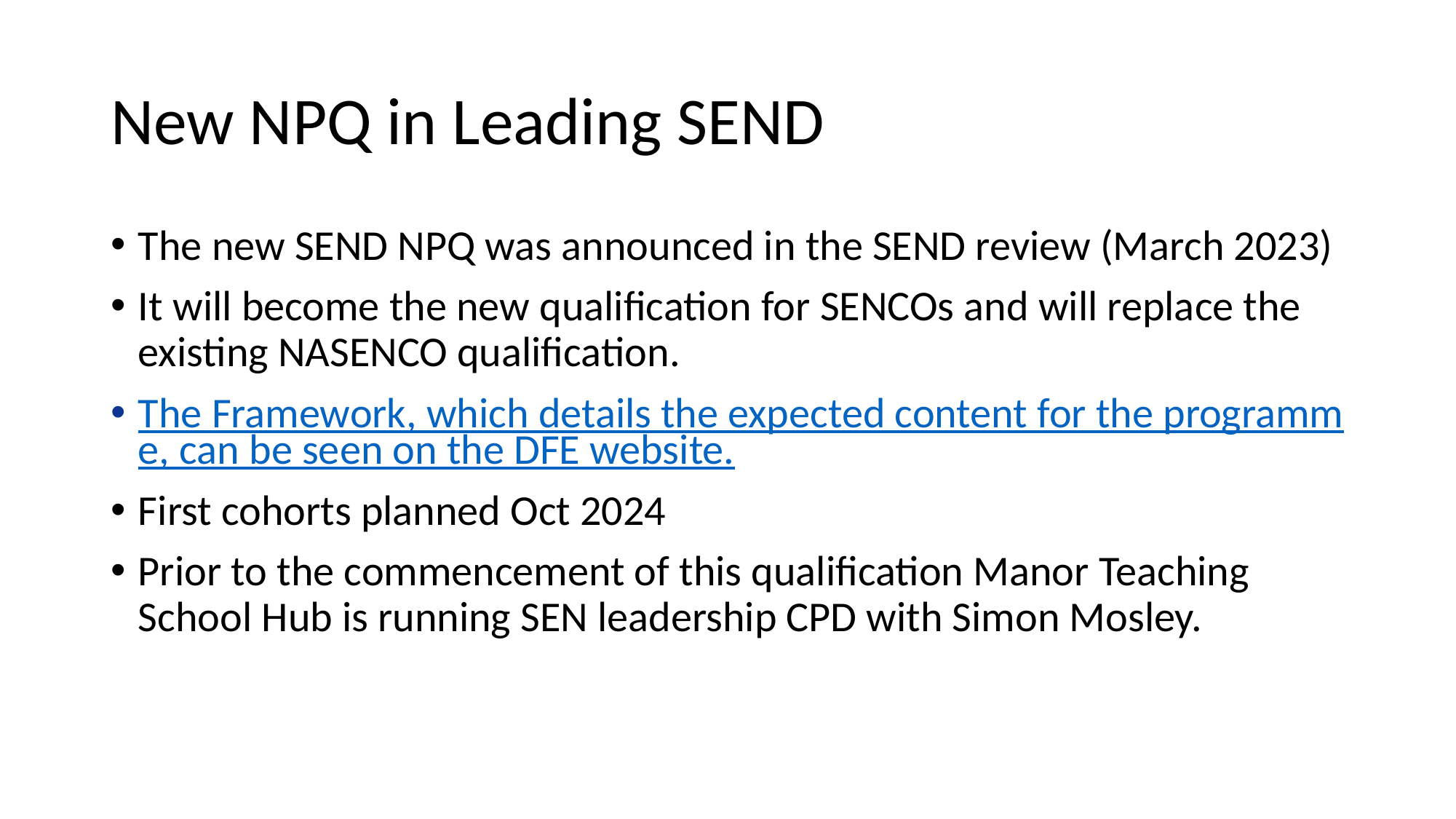

# New NPQ in Leading SEND
The new SEND NPQ was announced in the SEND review (March 2023)
It will become the new qualification for SENCOs and will replace the existing NASENCO qualification.
The Framework, which details the expected content for the programme, can be seen on the DFE website.
First cohorts planned Oct 2024
Prior to the commencement of this qualification Manor Teaching School Hub is running SEN leadership CPD with Simon Mosley.